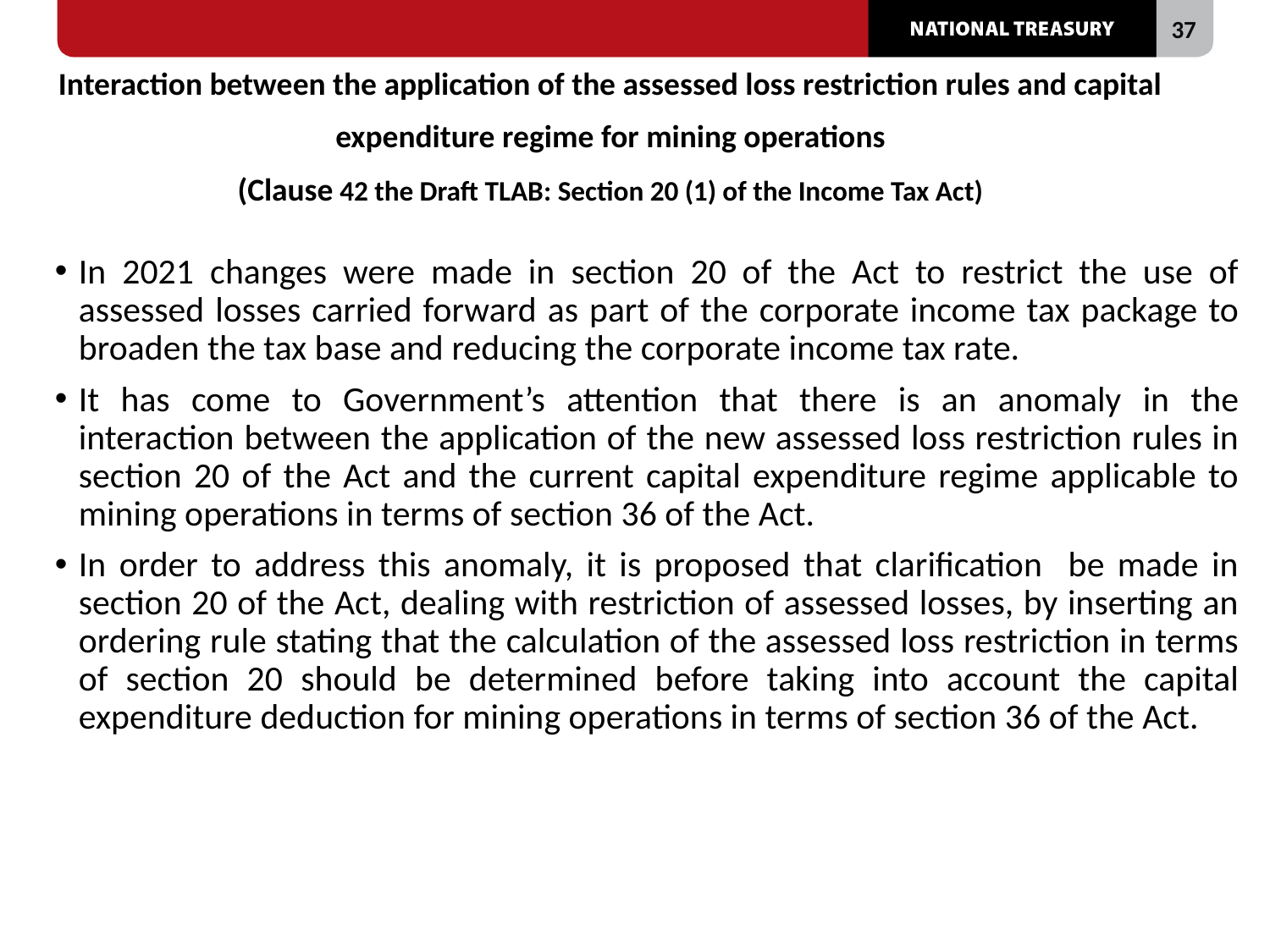

# Interaction between the application of the assessed loss restriction rules and capital expenditure regime for mining operations (Clause 42 the Draft TLAB: Section 20 (1) of the Income Tax Act)
In 2021 changes were made in section 20 of the Act to restrict the use of assessed losses carried forward as part of the corporate income tax package to broaden the tax base and reducing the corporate income tax rate.
It has come to Government’s attention that there is an anomaly in the interaction between the application of the new assessed loss restriction rules in section 20 of the Act and the current capital expenditure regime applicable to mining operations in terms of section 36 of the Act.
In order to address this anomaly, it is proposed that clarification  be made in section 20 of the Act, dealing with restriction of assessed losses, by inserting an ordering rule stating that the calculation of the assessed loss restriction in terms of section 20 should be determined before taking into account the capital expenditure deduction for mining operations in terms of section 36 of the Act.